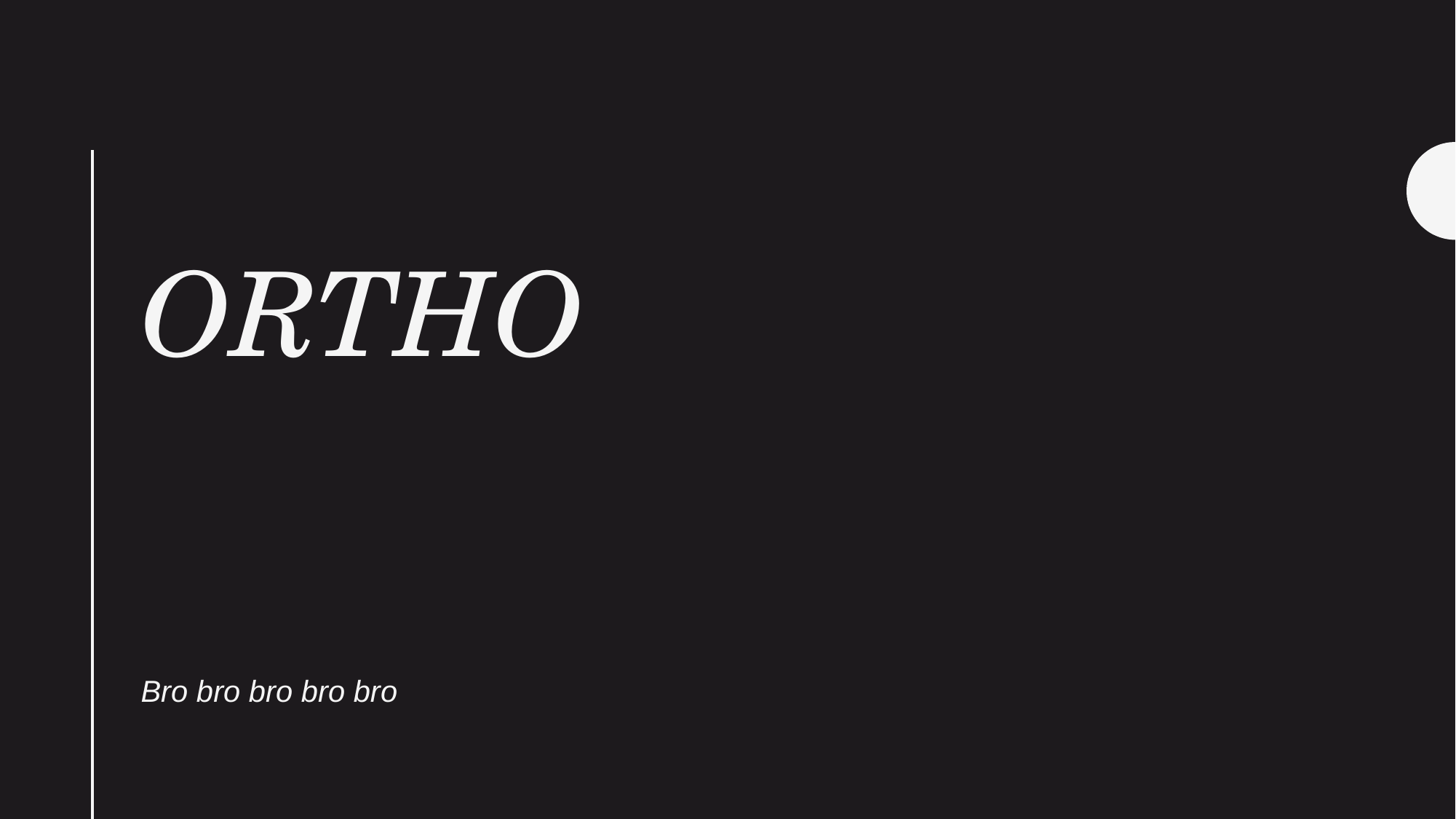

# Ortho
Bro bro bro bro bro